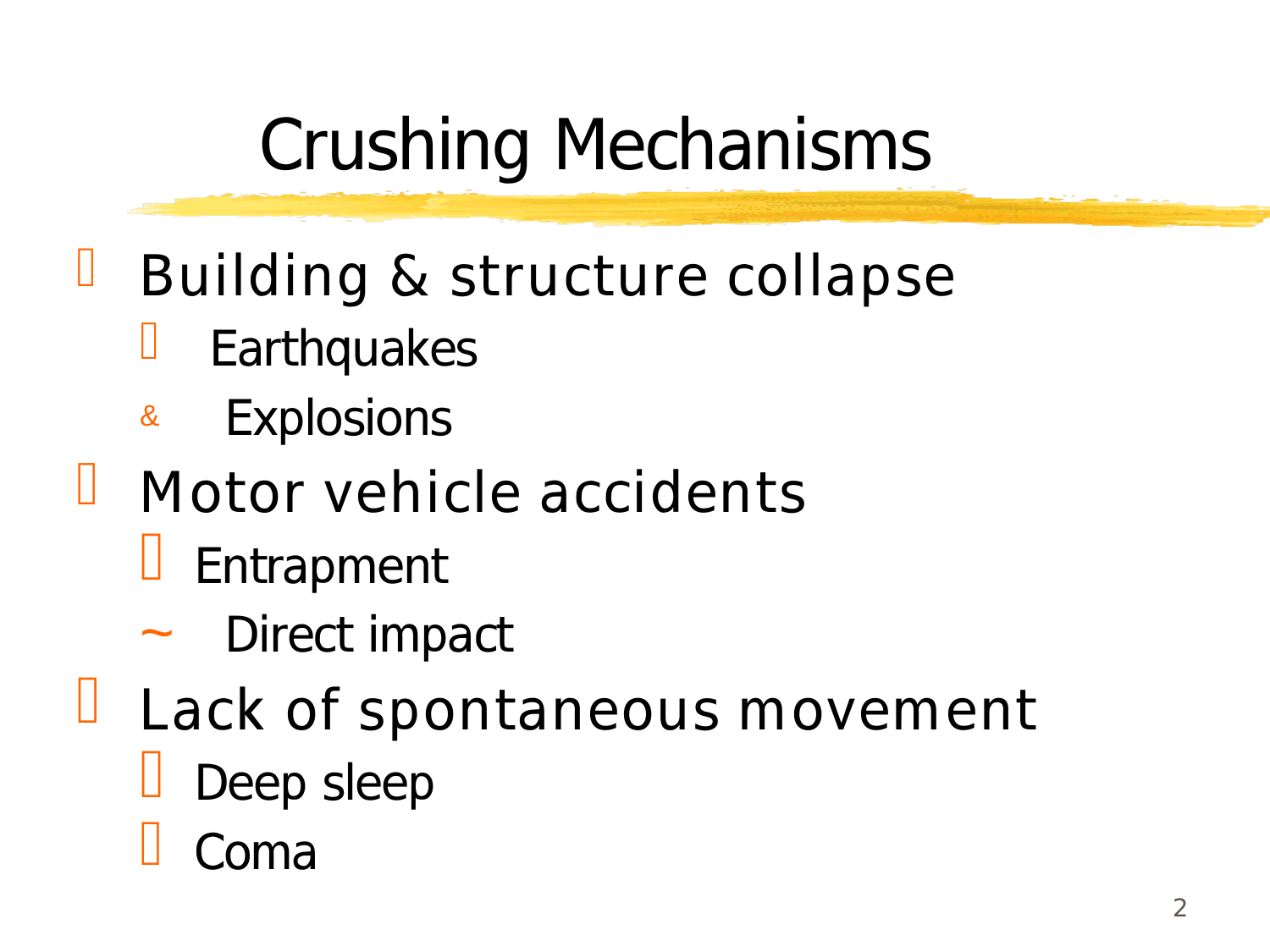

# Crushing Mechanisms
 Building & structure collapse
  Earthquakes
   Explosions
 Motor vehicle accidents
 Entrapment
   Direct impact
 Lack of spontaneous movement
 Deep sleep
 Coma
2